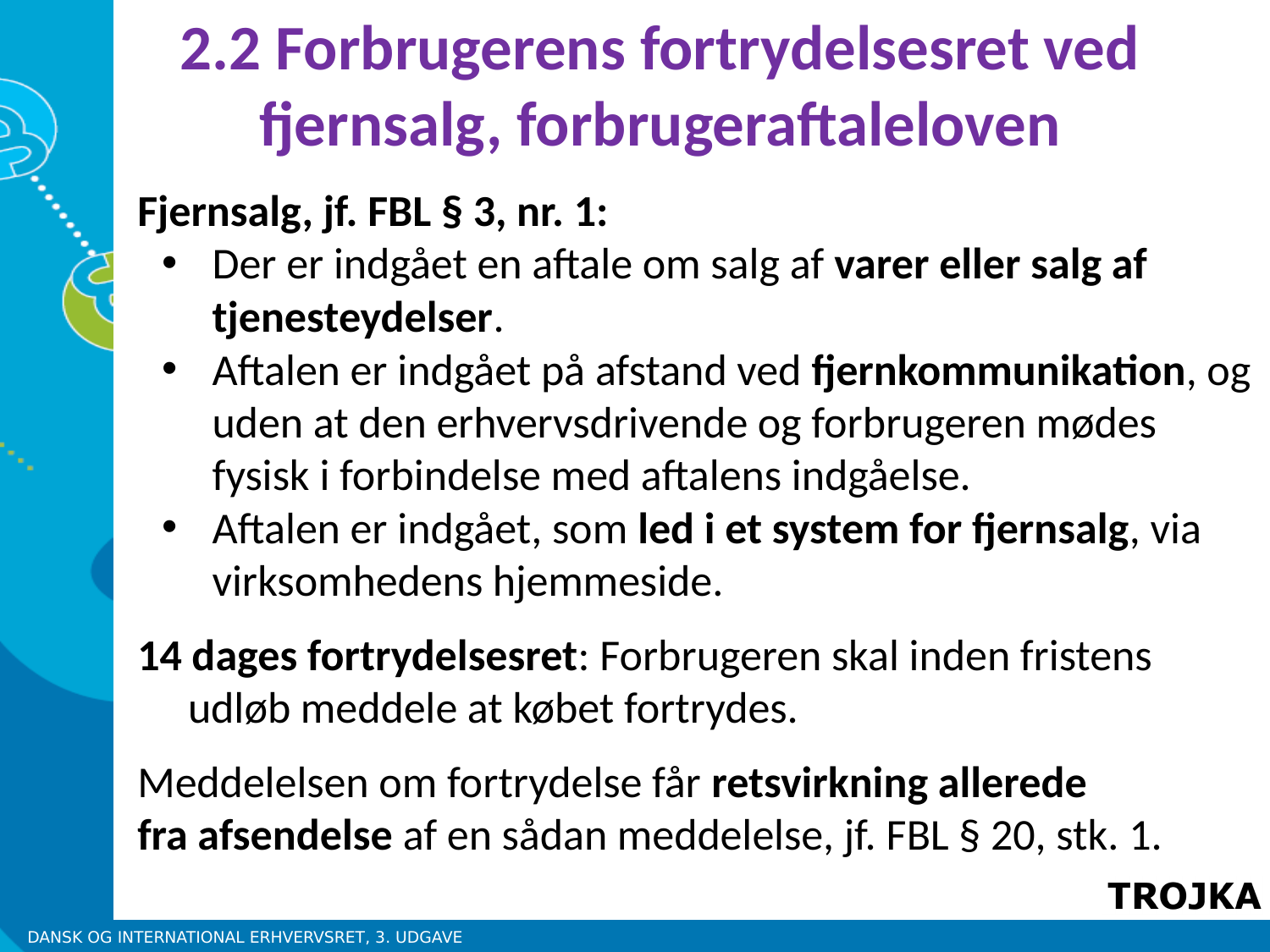

2.2 Forbrugerens fortrydelsesret ved fjernsalg, forbrugeraftaleloven
Fjernsalg, jf. FBL § 3, nr. 1:
Der er indgået en aftale om salg af varer eller salg af tjenesteydelser.
Aftalen er indgået på afstand ved fjernkommunikation, og uden at den erhvervsdrivende og forbrugeren mødes fysisk i forbindelse med aftalens indgåelse.
Aftalen er indgået, som led i et system for fjernsalg, via virksomhedens hjemmeside.

14 dages fortrydelsesret: Forbrugeren skal inden fristens udløb meddele at købet fortrydes.

Meddelelsen om fortrydelse får retsvirkning allerede
fra afsendelse af en sådan meddelelse, jf. FBL § 20, stk. 1.